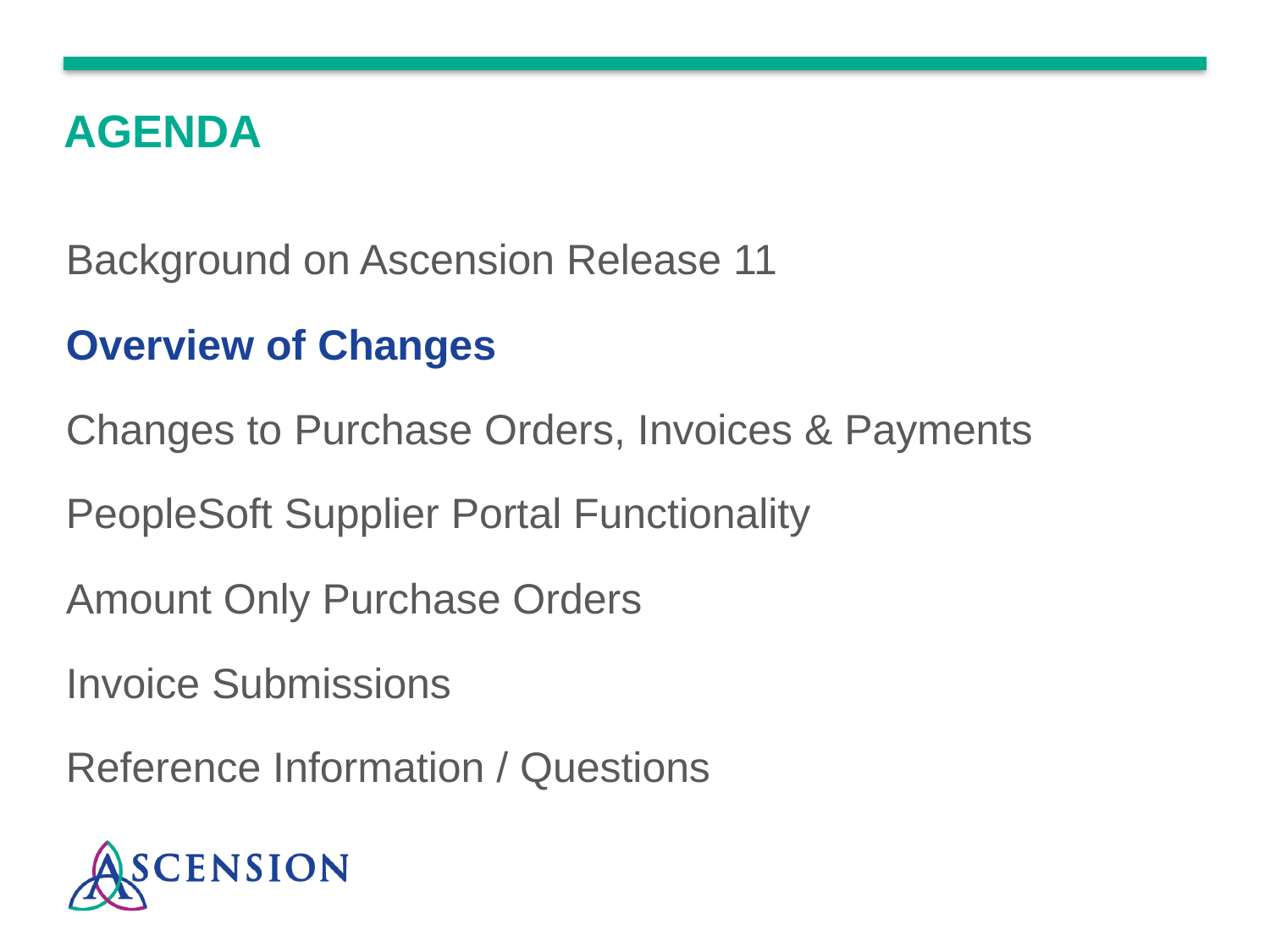

# Agenda
Background on Ascension Release 11
Overview of Changes
Changes to Purchase Orders, Invoices & Payments
PeopleSoft Supplier Portal Functionality
Amount Only Purchase Orders
Invoice Submissions
Reference Information / Questions